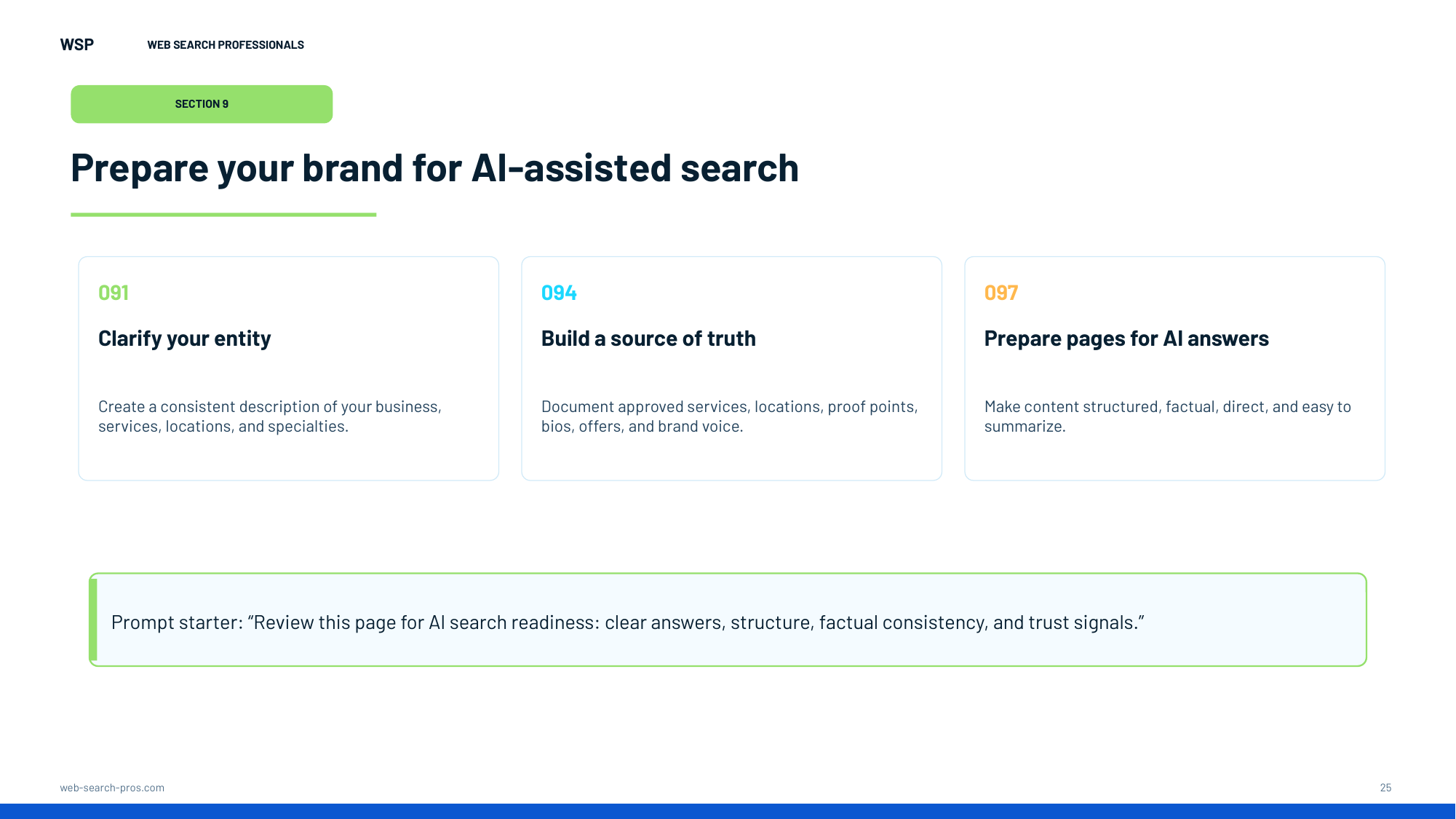

WSP
WEB SEARCH PROFESSIONALS

SECTION 9
Prepare your brand for AI-assisted search

091
094
097
Clarify your entity
Build a source of truth
Prepare pages for AI answers
Create a consistent description of your business, services, locations, and specialties.
Document approved services, locations, proof points, bios, offers, and brand voice.
Make content structured, factual, direct, and easy to summarize.

Prompt starter: “Review this page for AI search readiness: clear answers, structure, factual consistency, and trust signals.”
web-search-pros.com
25